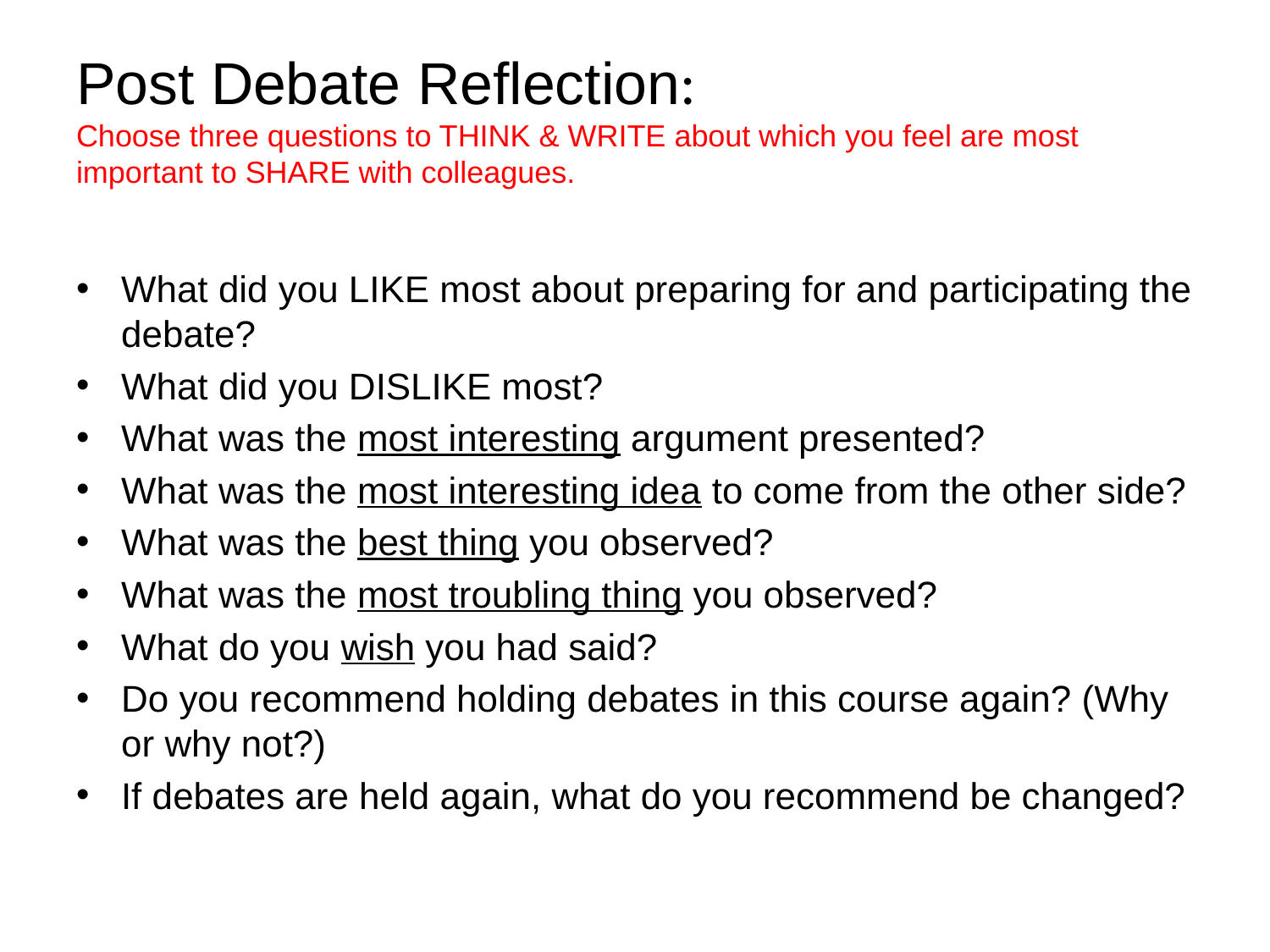

# Post Debate Reflection: Choose three questions to THINK & WRITE about which you feel are most important to SHARE with colleagues.
What did you LIKE most about preparing for and participating the debate?
What did you DISLIKE most?
What was the most interesting argument presented?
What was the most interesting idea to come from the other side?
What was the best thing you observed?
What was the most troubling thing you observed?
What do you wish you had said?
Do you recommend holding debates in this course again? (Why or why not?)
If debates are held again, what do you recommend be changed?